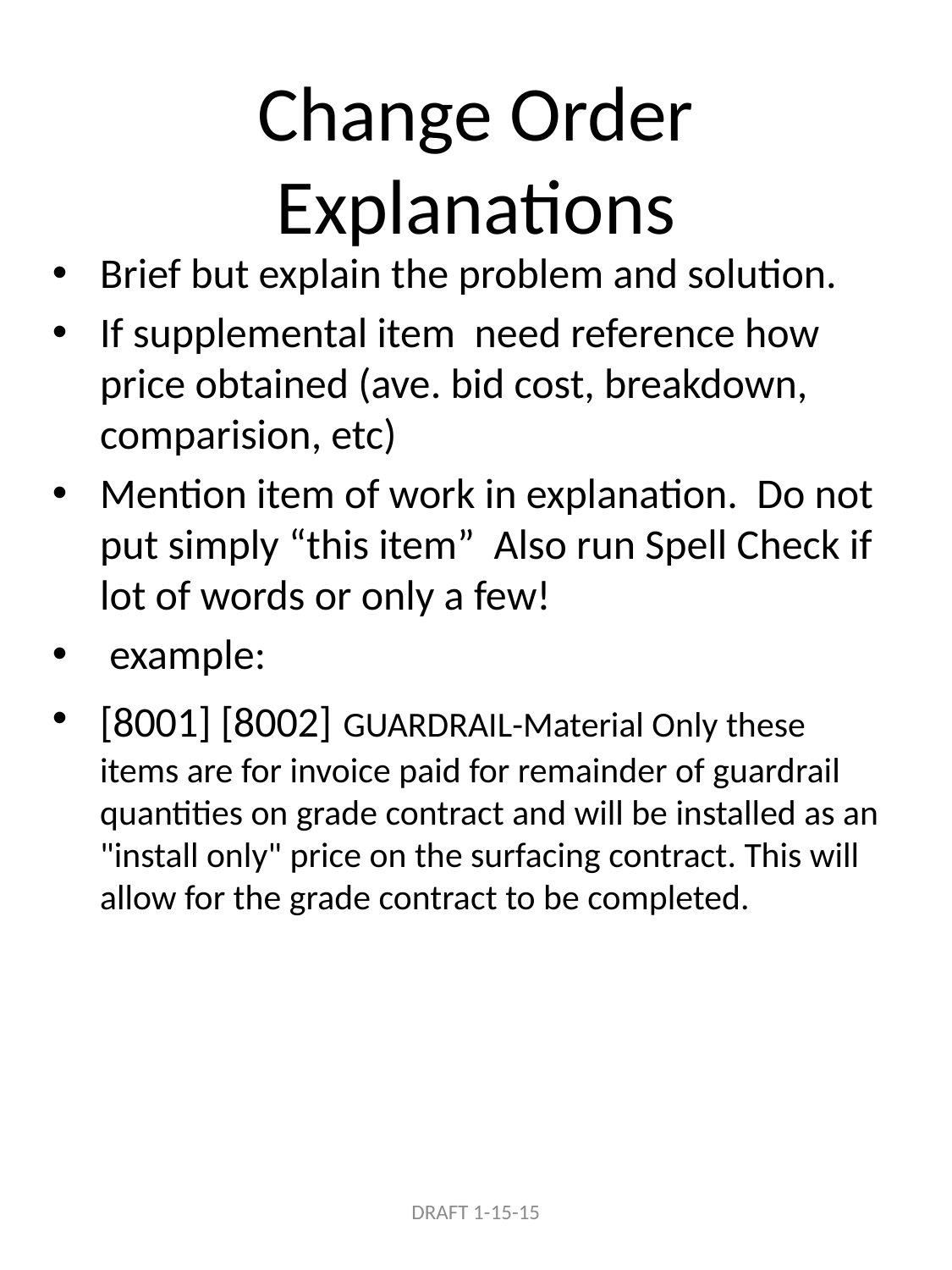

# Change Order Explanations
Brief but explain the problem and solution.
If supplemental item  need reference how price obtained (ave. bid cost, breakdown, comparision, etc)
Mention item of work in explanation.  Do not put simply “this item”  Also run Spell Check if lot of words or only a few!
 example:
[8001] [8002] GUARDRAIL-Material Only these items are for invoice paid for remainder of guardrail quantities on grade contract and will be installed as an "install only" price on the surfacing contract. This will allow for the grade contract to be completed.

DRAFT 1-15-15